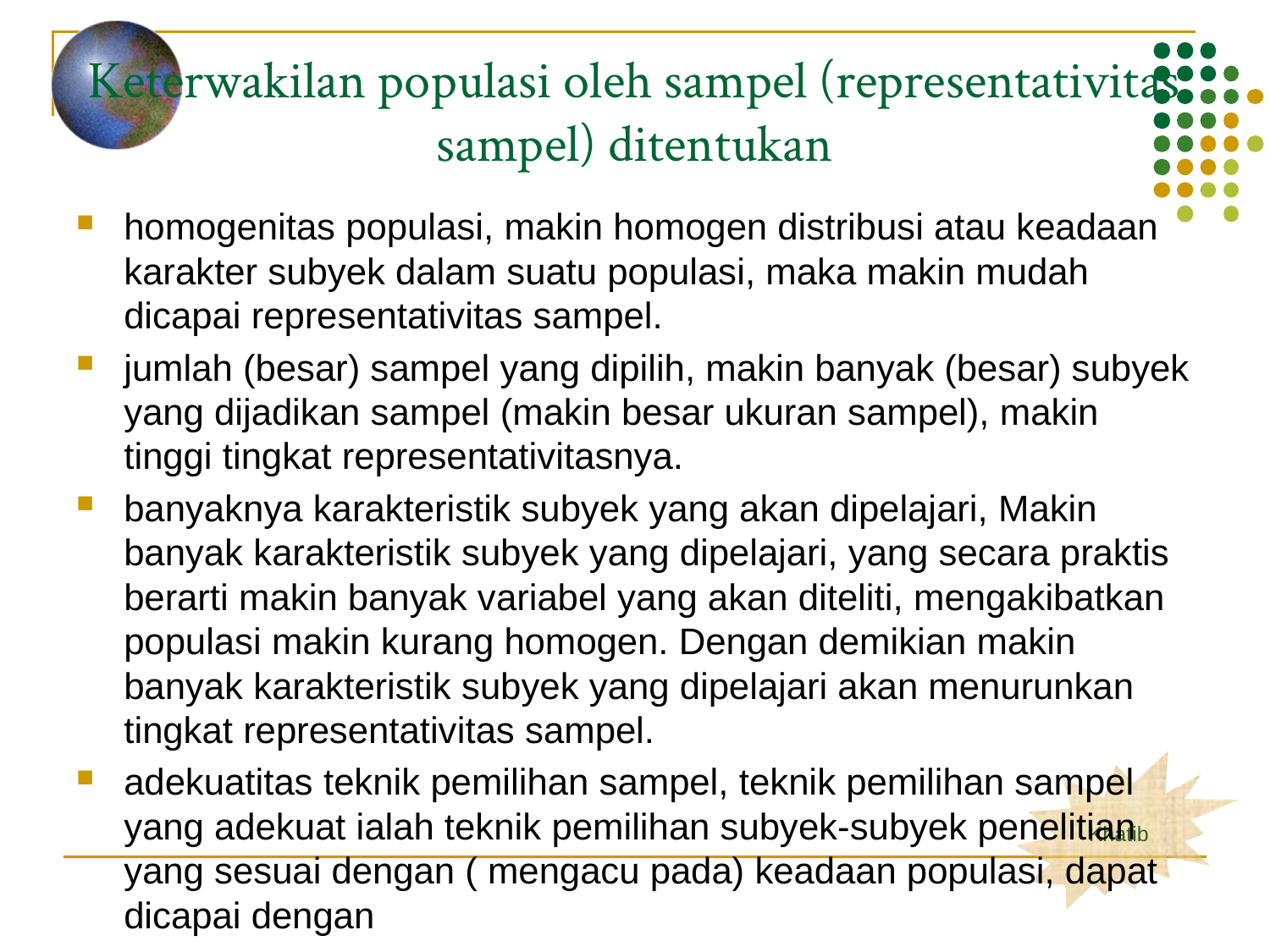

# Keterwakilan populasi oleh sampel (representativitas sampel) ditentukan
homogenitas populasi, makin homogen distribusi atau keadaan karakter subyek dalam suatu populasi, maka makin mudah dicapai representativitas sampel.
jumlah (besar) sampel yang dipilih, makin banyak (besar) subyek yang dijadikan sampel (makin besar ukuran sampel), makin tinggi tingkat representativitasnya.
banyaknya karakteristik subyek yang akan dipelajari, Makin banyak karakteristik subyek yang dipelajari, yang secara praktis berarti makin banyak variabel yang akan diteliti, mengakibatkan populasi makin kurang homogen. Dengan demikian makin banyak karakteristik subyek yang dipelajari akan menurunkan tingkat representativitas sampel.
adekuatitas teknik pemilihan sampel, teknik pemilihan sampel yang adekuat ialah teknik pemilihan subyek-subyek penelitian yang sesuai dengan ( mengacu pada) keadaan populasi, dapat dicapai dengan